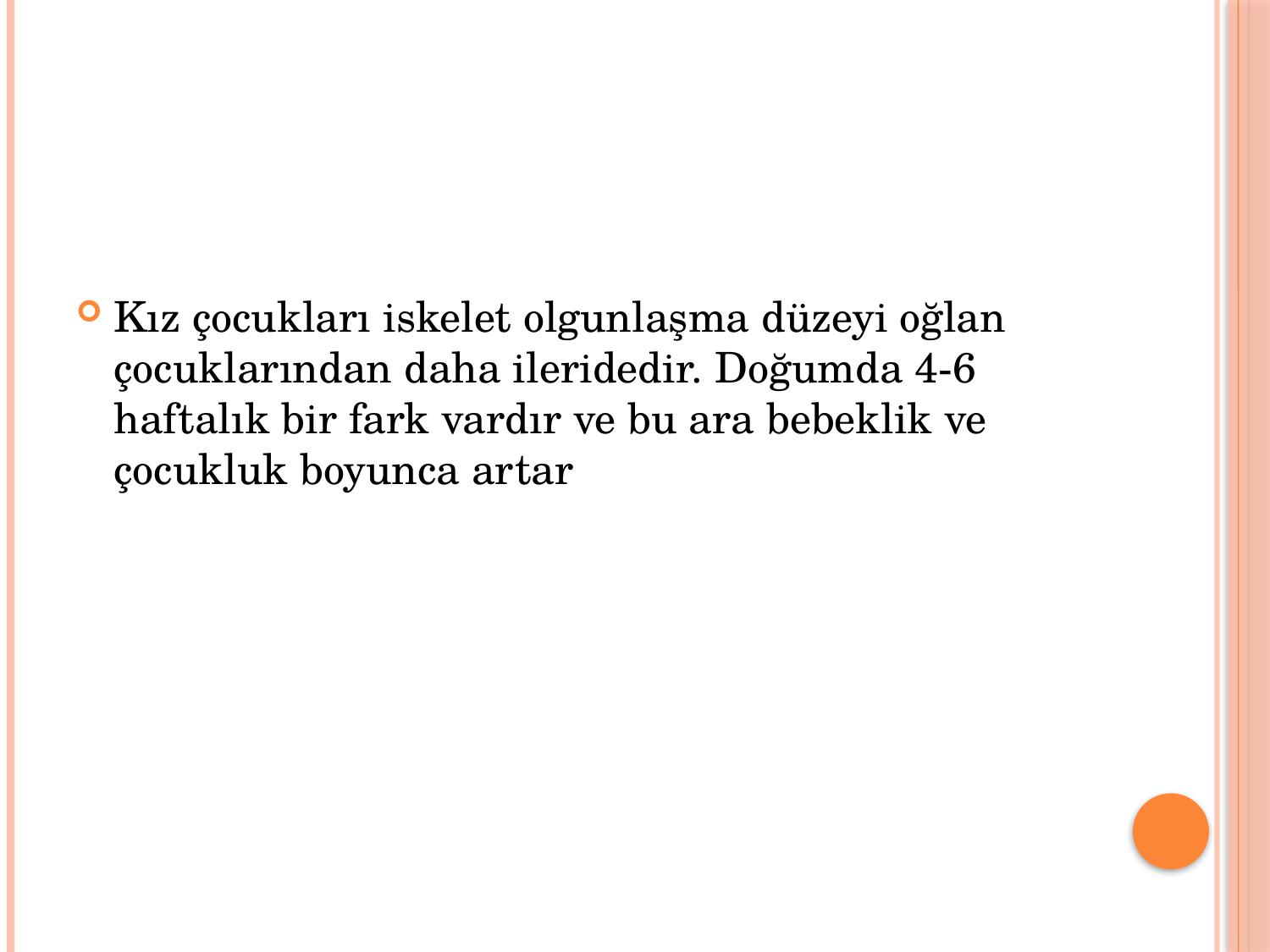

#

Kız çocukları iskelet olgunlaşma düzeyi oğlan çocuklarından daha ileridedir. Doğumda 4-6 haftalık bir fark vardır ve bu ara bebeklik ve çocukluk boyunca artar